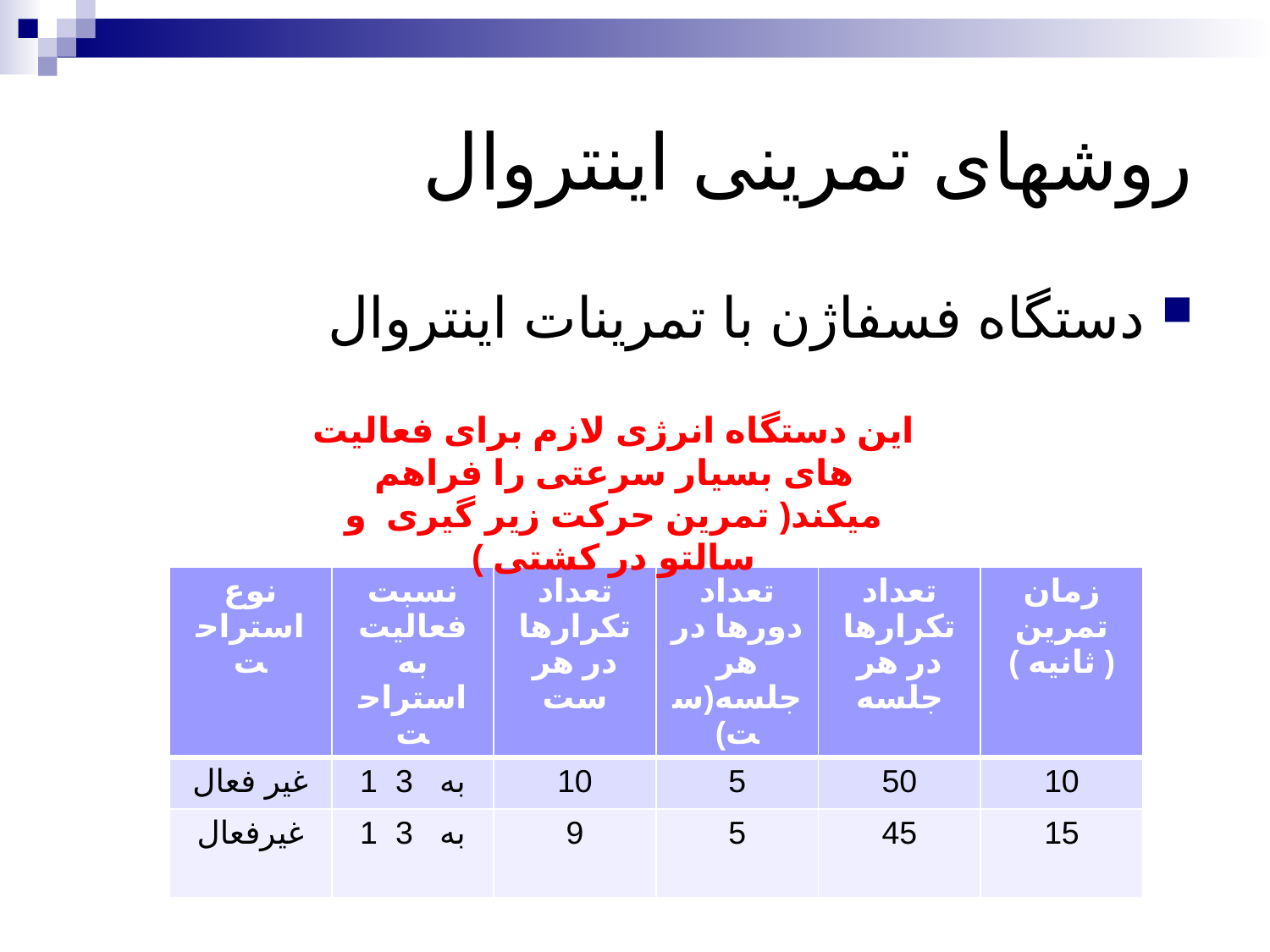

# روشهای تمرینی اینتروال
دستگاه فسفاژن با تمرینات اینتروال

این دستگاه انرژی لازم برای فعالیت های بسیار سرعتی را فراهم میکند( تمرین حرکت زیر گیری  و سالتو در کشتی )
| نوع استراحت | نسبت فعالیت به استراحت | تعداد تکرارها در هر ست | تعداد دورها در هر جلسه(ست) | تعداد تکرارها در هر جلسه | زمان تمرین ( ثانیه ) |
| --- | --- | --- | --- | --- | --- |
| غیر فعال | 1 به 3 | 10 | 5 | 50 | 10 |
| غیرفعال | 1 به 3 | 9 | 5 | 45 | 15 |